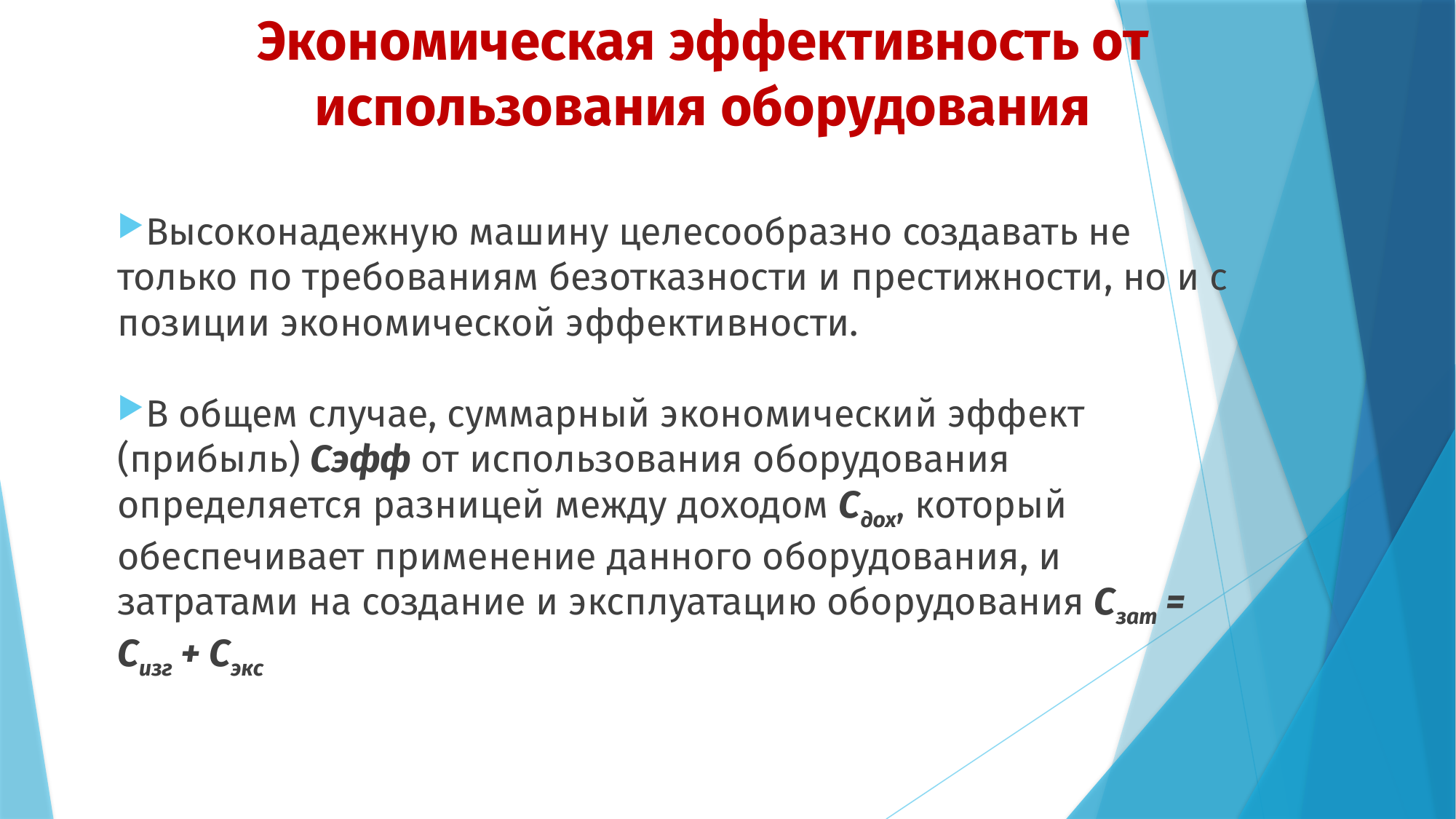

# Экономическая эффективность от использования оборудования
Высоконадежную машину целесообразно создавать не только по требованиям безотказности и престижности, но и с позиции экономической эффективности.

В общем случае, суммарный экономический эффект (прибыль) Сэфф от использования оборудования определяется разницей между доходом Сдох, который обеспечивает применение данного оборудования, и затратами на создание и эксплуатацию оборудования Сзат = Сизг + Сэкс